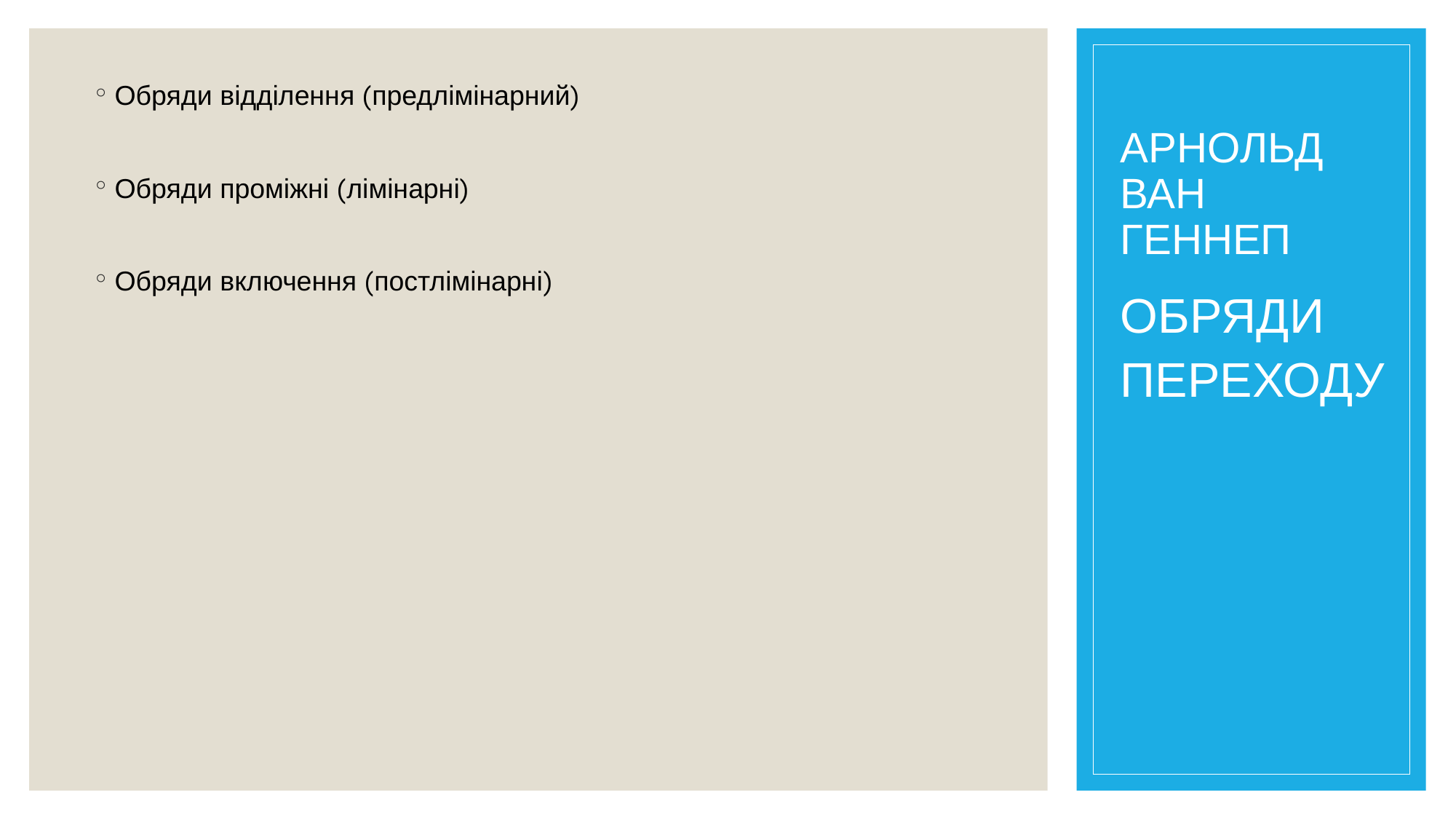

# АРНОЛЬД ВАН ГЕННЕП
Обряди відділення (предлімінарний)

Обряди проміжні (лімінарні)

Обряди включення (постлімінарні)
ОБРЯДИ ПЕРЕХОДУ